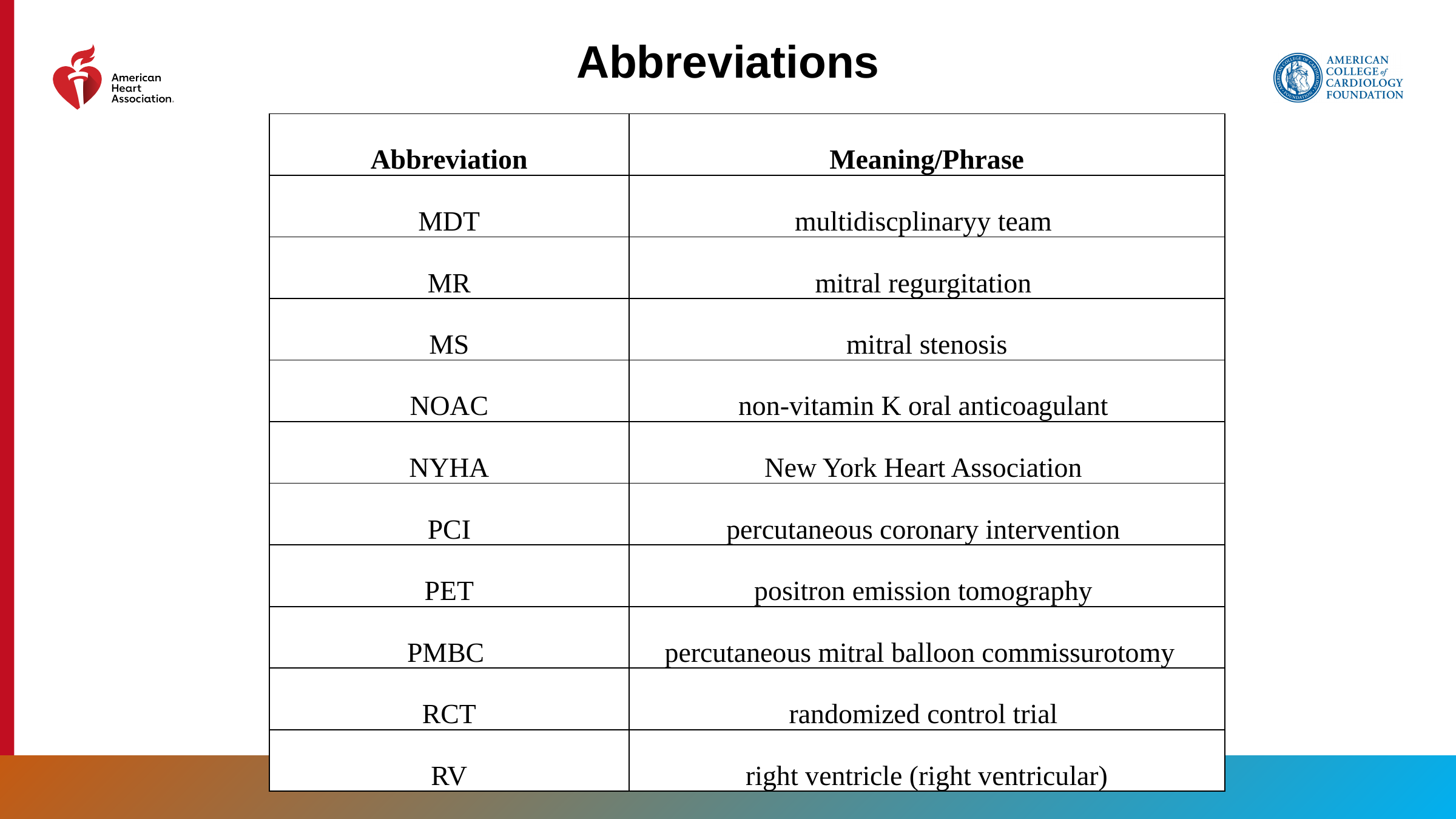

# Abbreviations
| Abbreviation | Meaning/Phrase |
| --- | --- |
| MDT | multidiscplinaryy team |
| MR | mitral regurgitation |
| MS | mitral stenosis |
| NOAC | non-vitamin K oral anticoagulant |
| NYHA | New York Heart Association |
| PCI | percutaneous coronary intervention |
| PET | positron emission tomography |
| PMBC | percutaneous mitral balloon commissurotomy |
| RCT | randomized control trial |
| RV | right ventricle (right ventricular) |
219